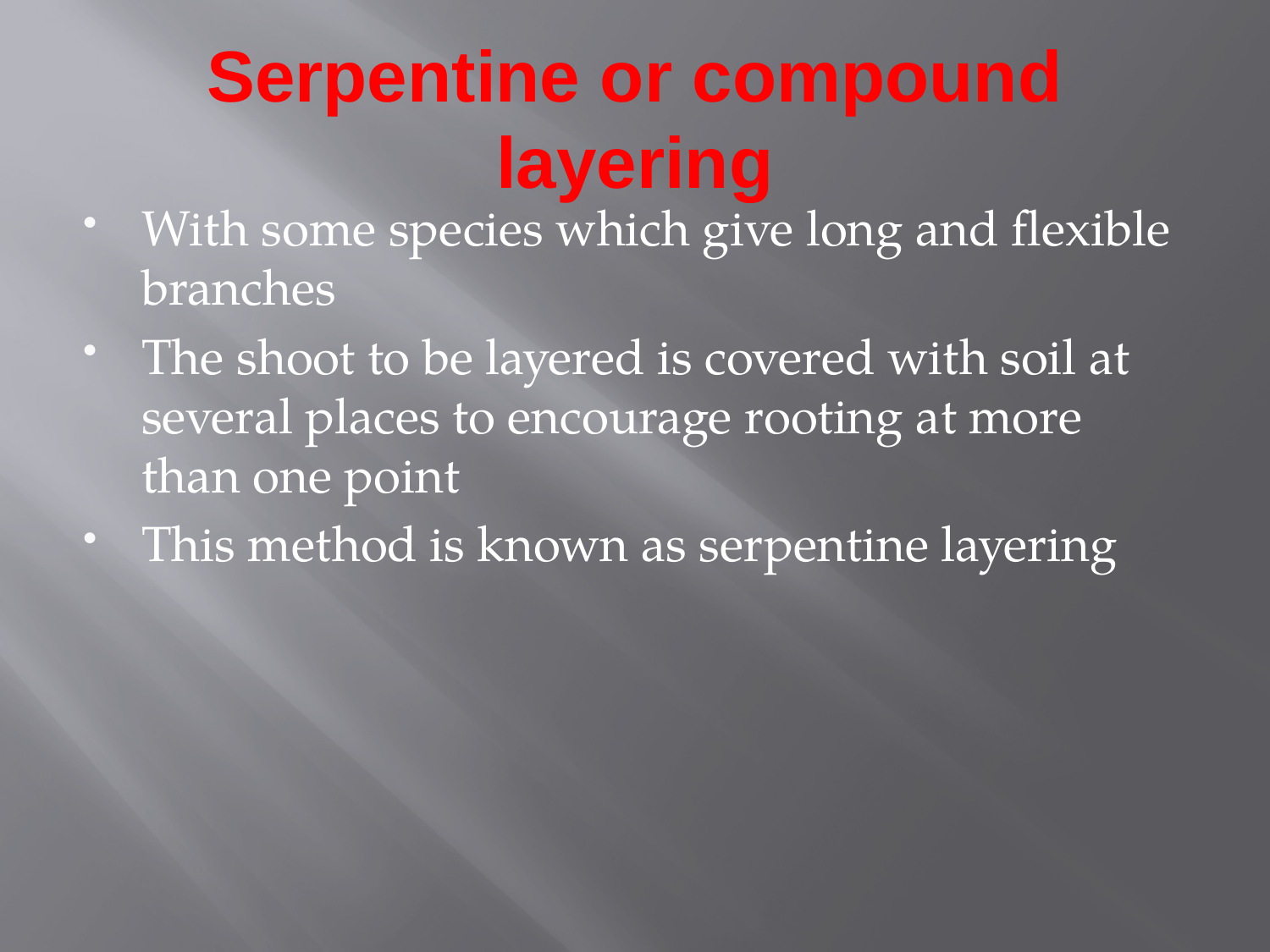

# Serpentine or compound layering
With some species which give long and flexible branches
The shoot to be layered is covered with soil at several places to encourage rooting at more than one point
This method is known as serpentine layering